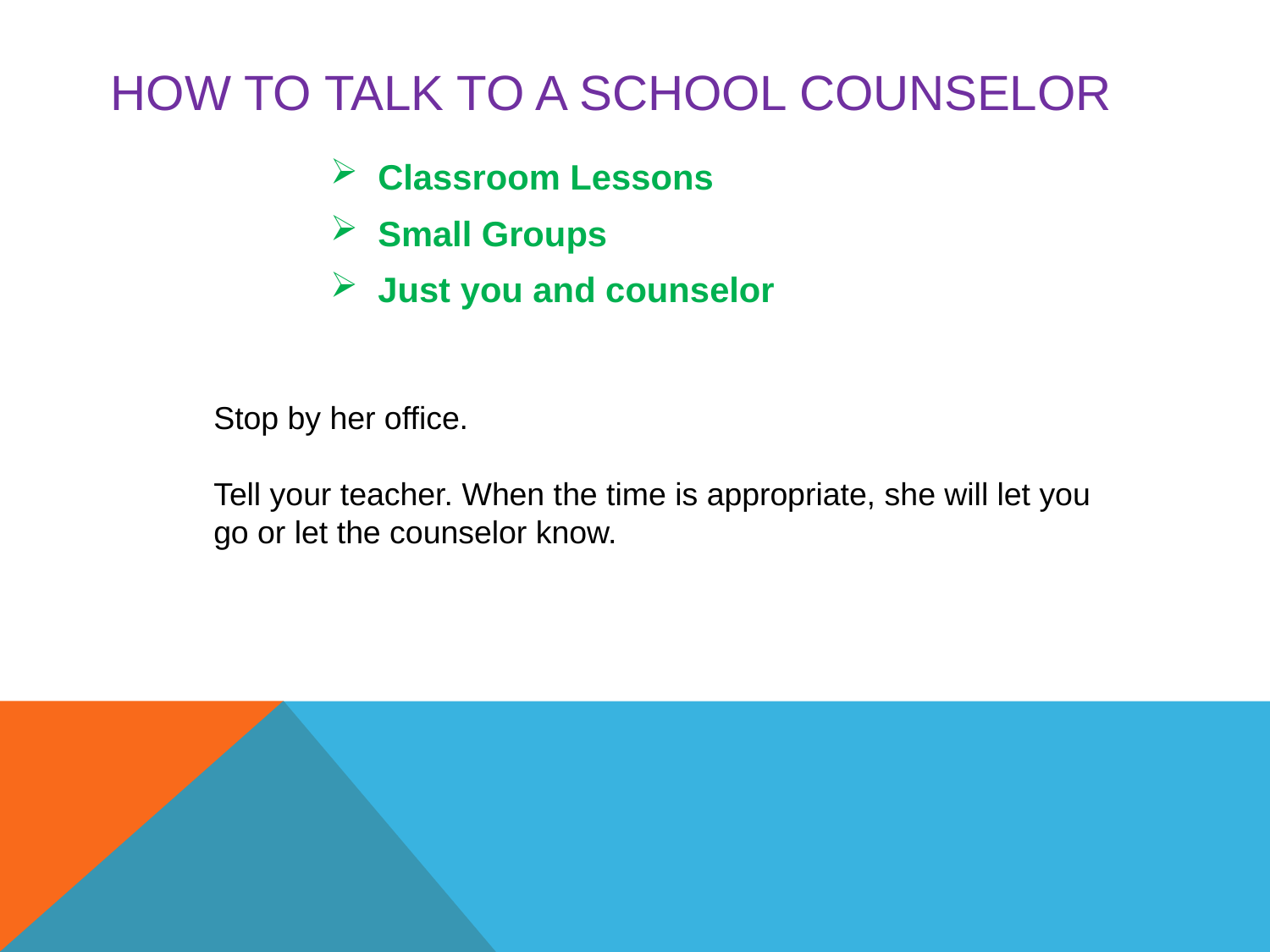

# How to talk to a school counselor
Classroom Lessons
Small Groups
Just you and counselor
Stop by her office.

Tell your teacher. When the time is appropriate, she will let you go or let the counselor know.